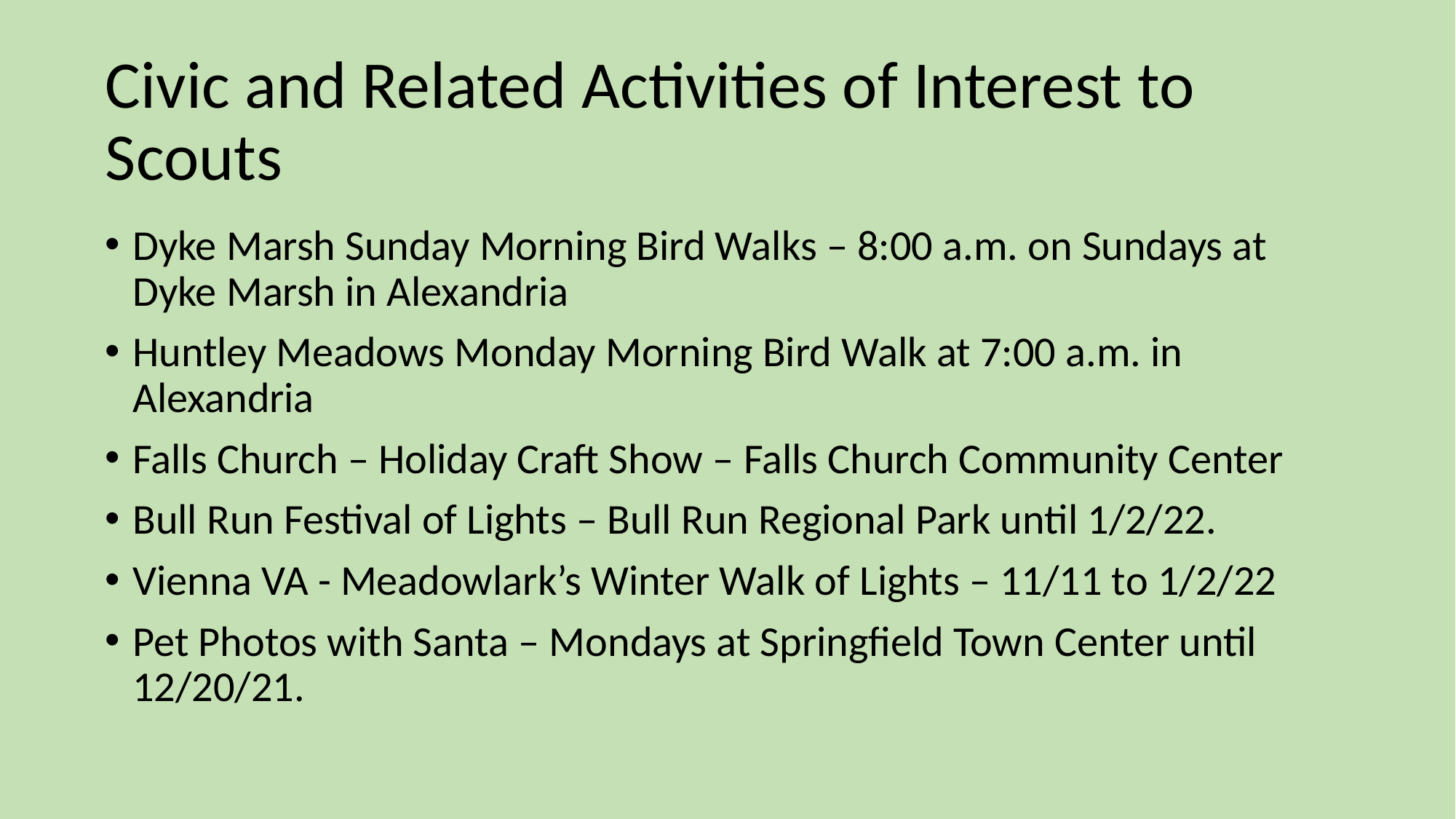

# Civic and Related Activities of Interest to Scouts
Dyke Marsh Sunday Morning Bird Walks – 8:00 a.m. on Sundays at Dyke Marsh in Alexandria
Huntley Meadows Monday Morning Bird Walk at 7:00 a.m. in Alexandria
Falls Church – Holiday Craft Show – Falls Church Community Center
Bull Run Festival of Lights – Bull Run Regional Park until 1/2/22.
Vienna VA - Meadowlark’s Winter Walk of Lights – 11/11 to 1/2/22
Pet Photos with Santa – Mondays at Springfield Town Center until 12/20/21.